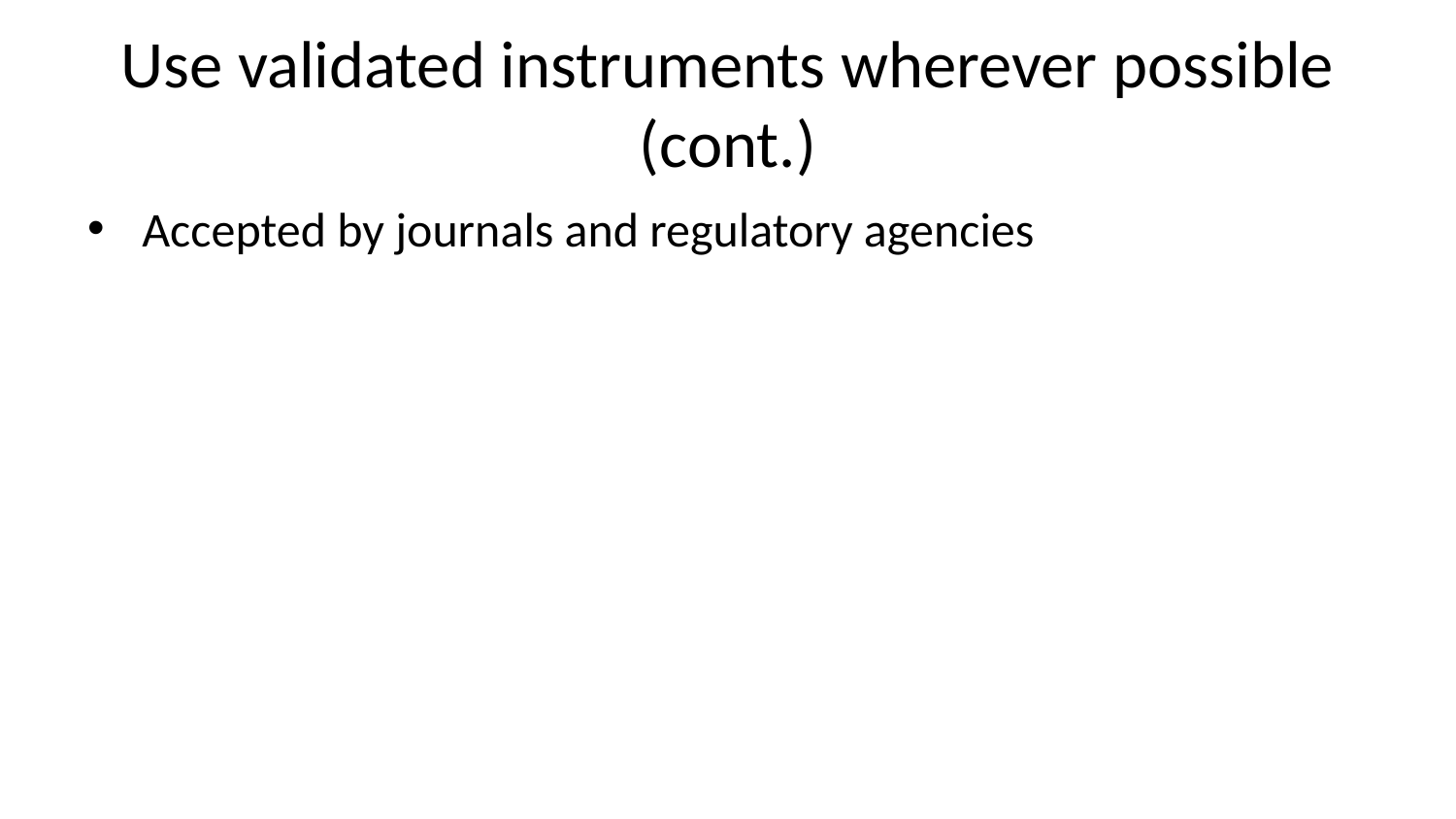

# Use validated instruments wherever possible (cont.)
Accepted by journals and regulatory agencies